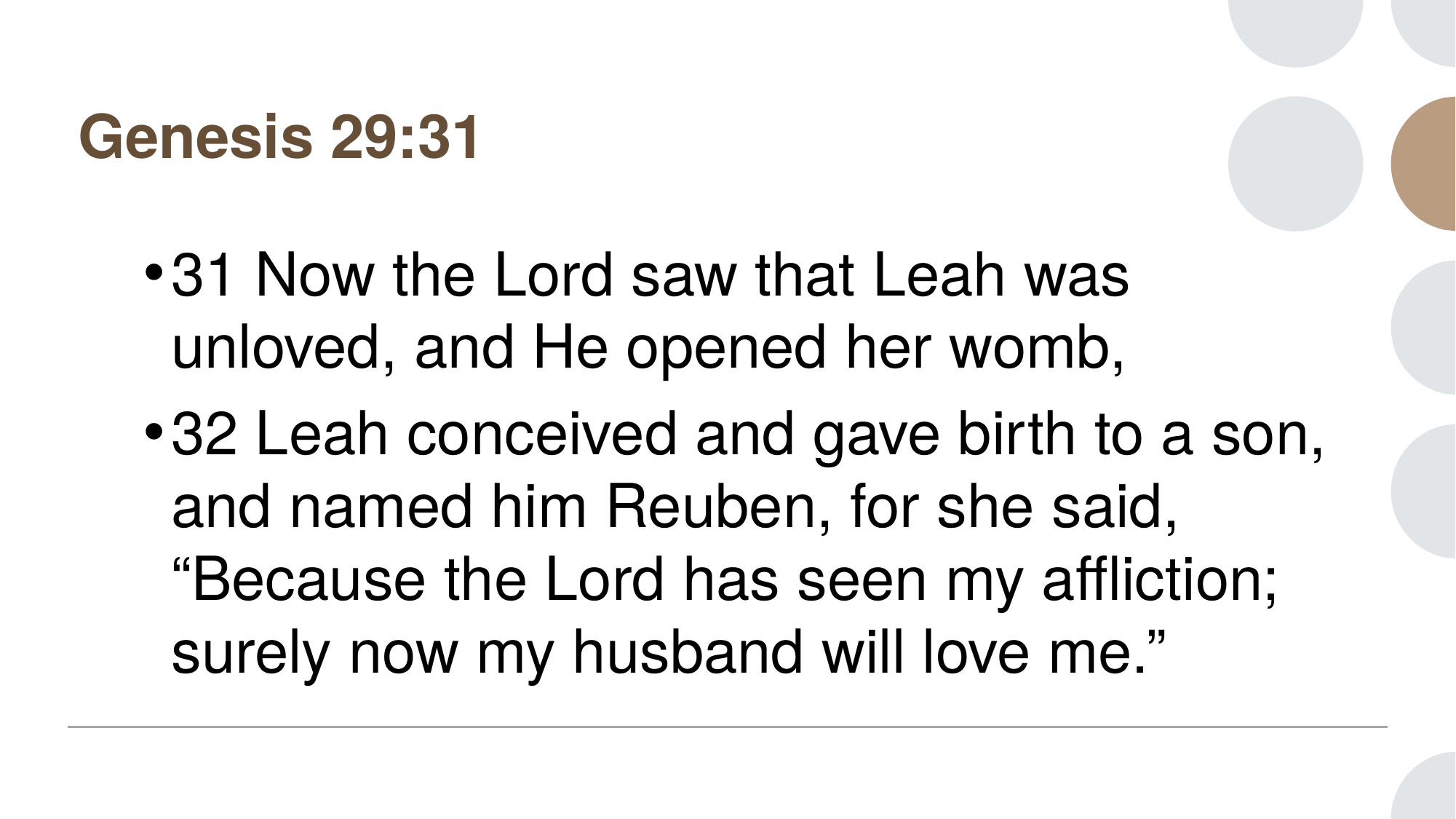

# Genesis 29:31
31 Now the Lord saw that Leah was unloved, and He opened her womb,
32 Leah conceived and gave birth to a son, and named him Reuben, for she said, “Because the Lord has seen my affliction; surely now my husband will love me.”